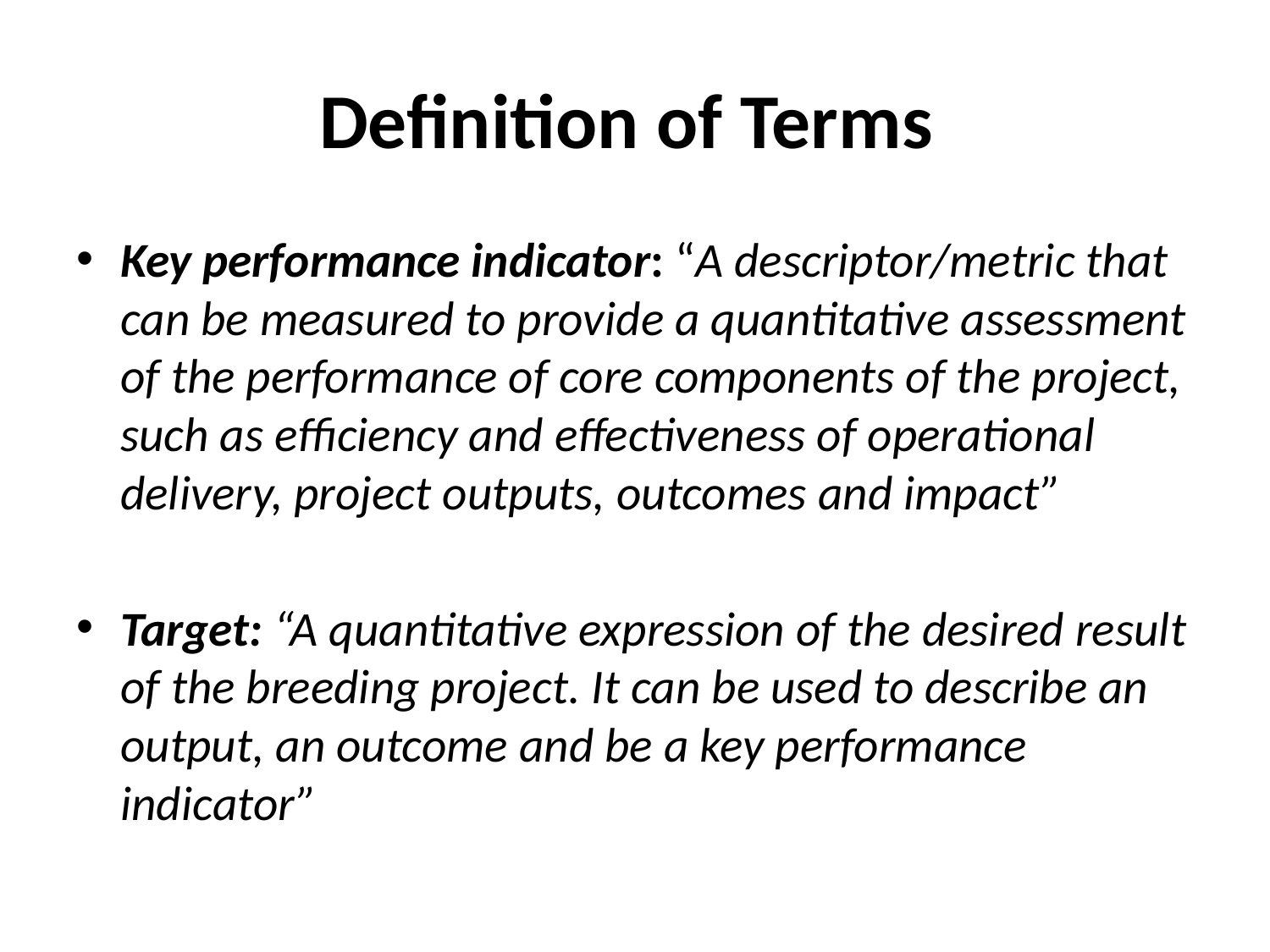

# Definition of Terms
Key performance indicator: “A descriptor/metric that can be measured to provide a quantitative assessment of the performance of core components of the project, such as efficiency and effectiveness of operational delivery, project outputs, outcomes and impact”

Target: “A quantitative expression of the desired result of the breeding project. It can be used to describe an output, an outcome and be a key performance indicator”